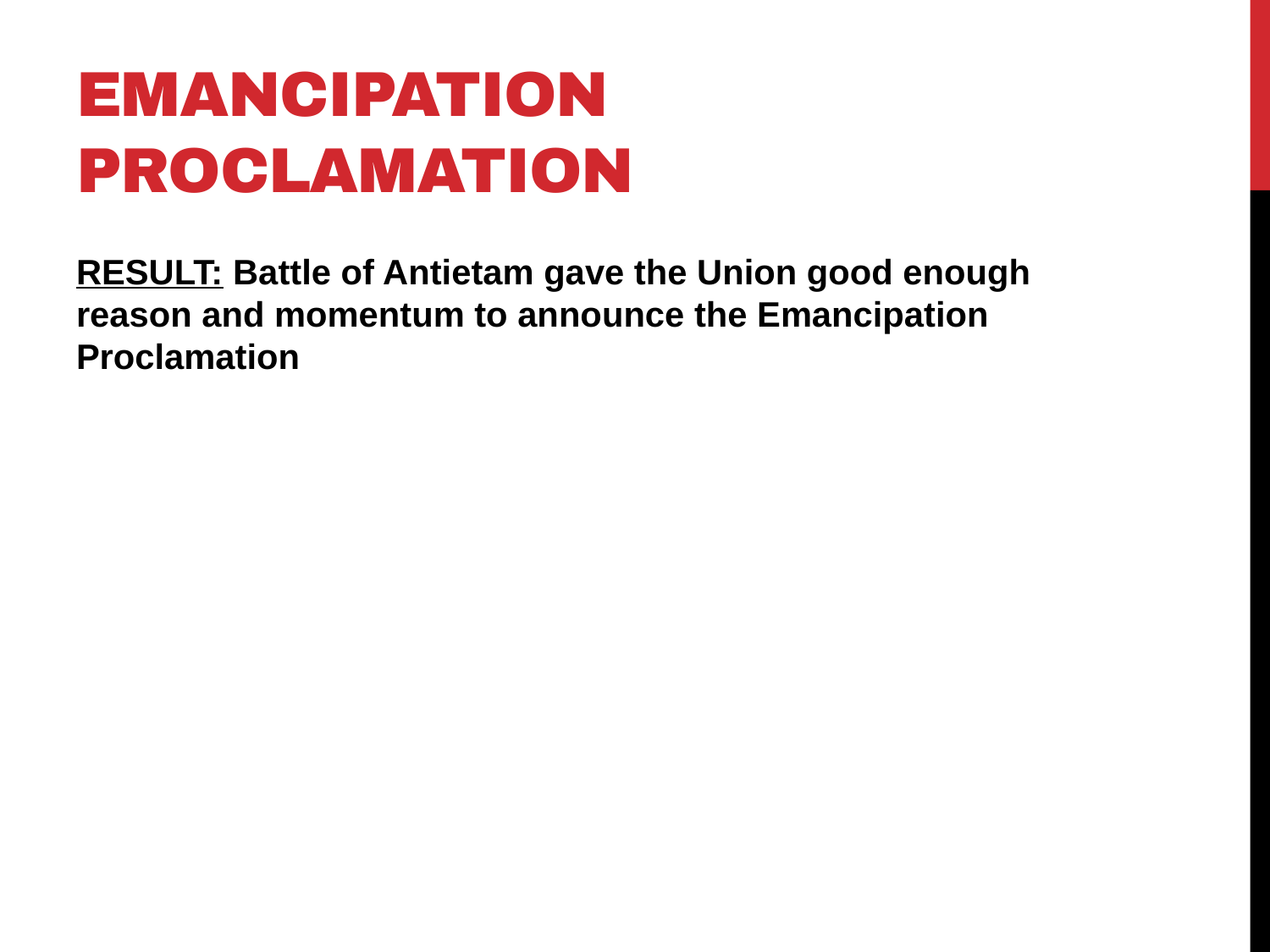

# Emancipation Proclamation
RESULT: Battle of Antietam gave the Union good enough reason and momentum to announce the Emancipation Proclamation